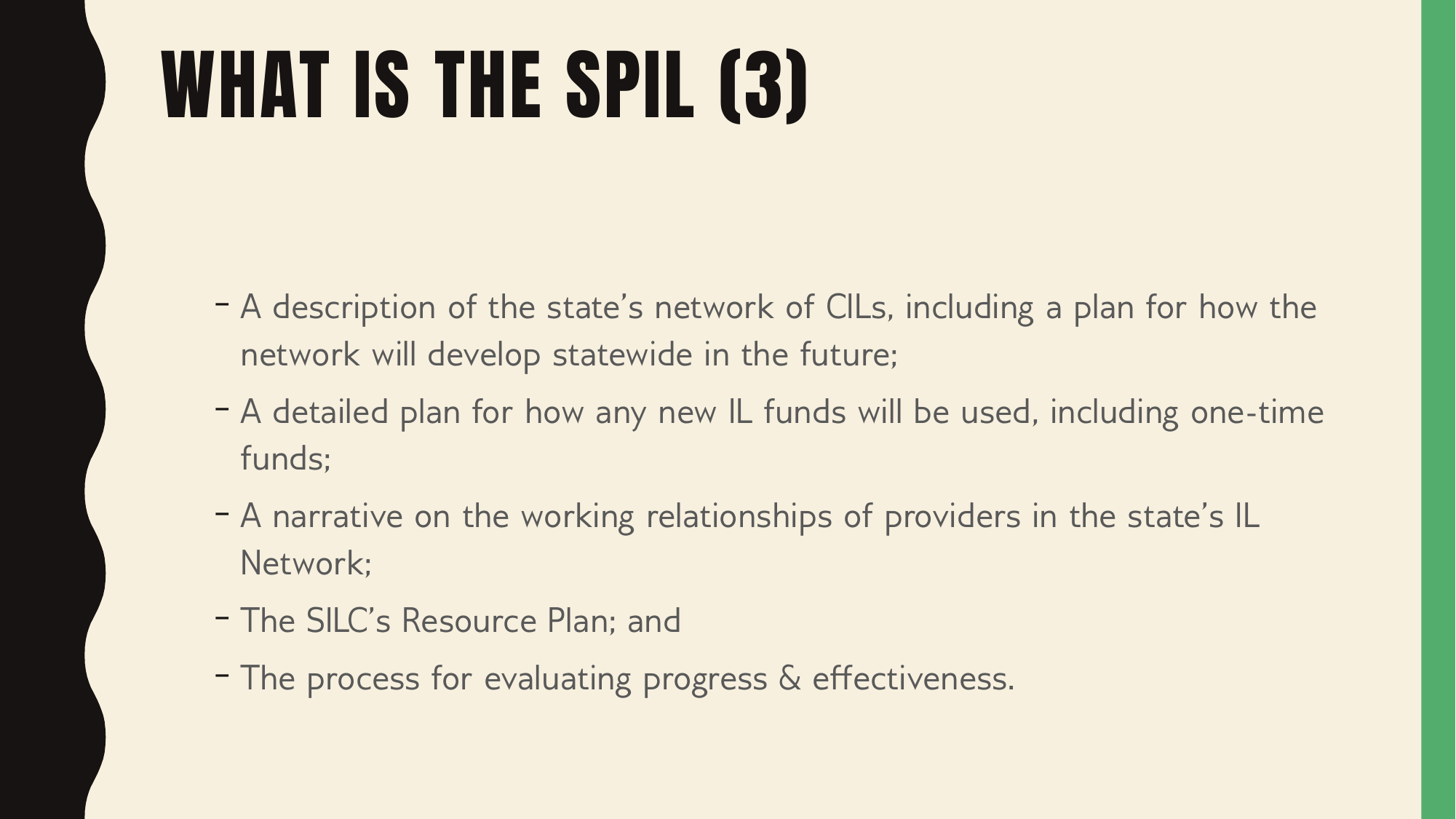

# What is the SPIL (3)
A description of the state’s network of CILs, including a plan for how the network will develop statewide in the future;
A detailed plan for how any new IL funds will be used, including one-time funds;
A narrative on the working relationships of providers in the state’s IL Network;
The SILC’s Resource Plan; and
The process for evaluating progress & effectiveness.